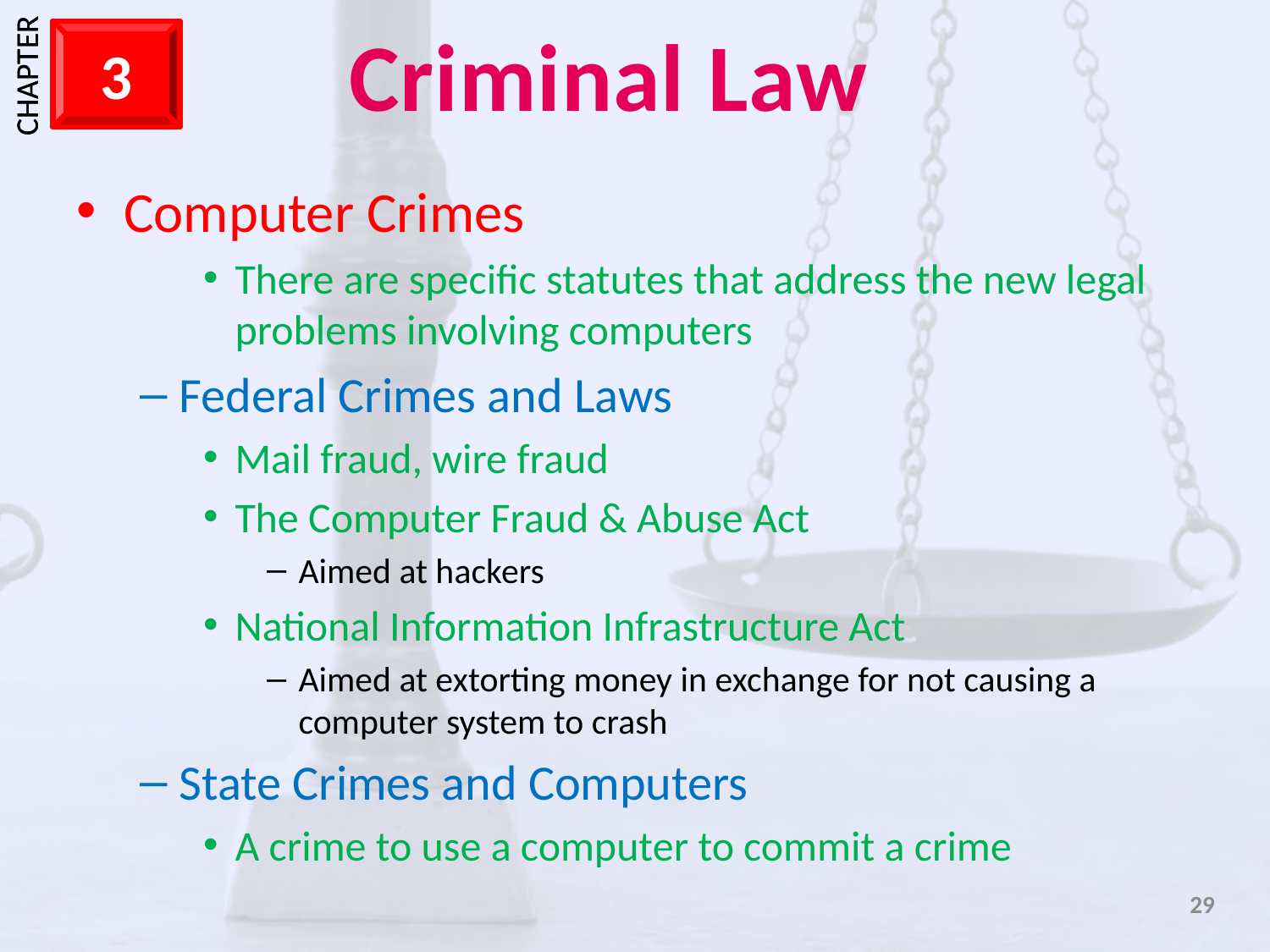

Computer Crimes
There are specific statutes that address the new legal problems involving computers
Federal Crimes and Laws
Mail fraud, wire fraud
The Computer Fraud & Abuse Act
Aimed at hackers
National Information Infrastructure Act
Aimed at extorting money in exchange for not causing a computer system to crash
State Crimes and Computers
A crime to use a computer to commit a crime
29